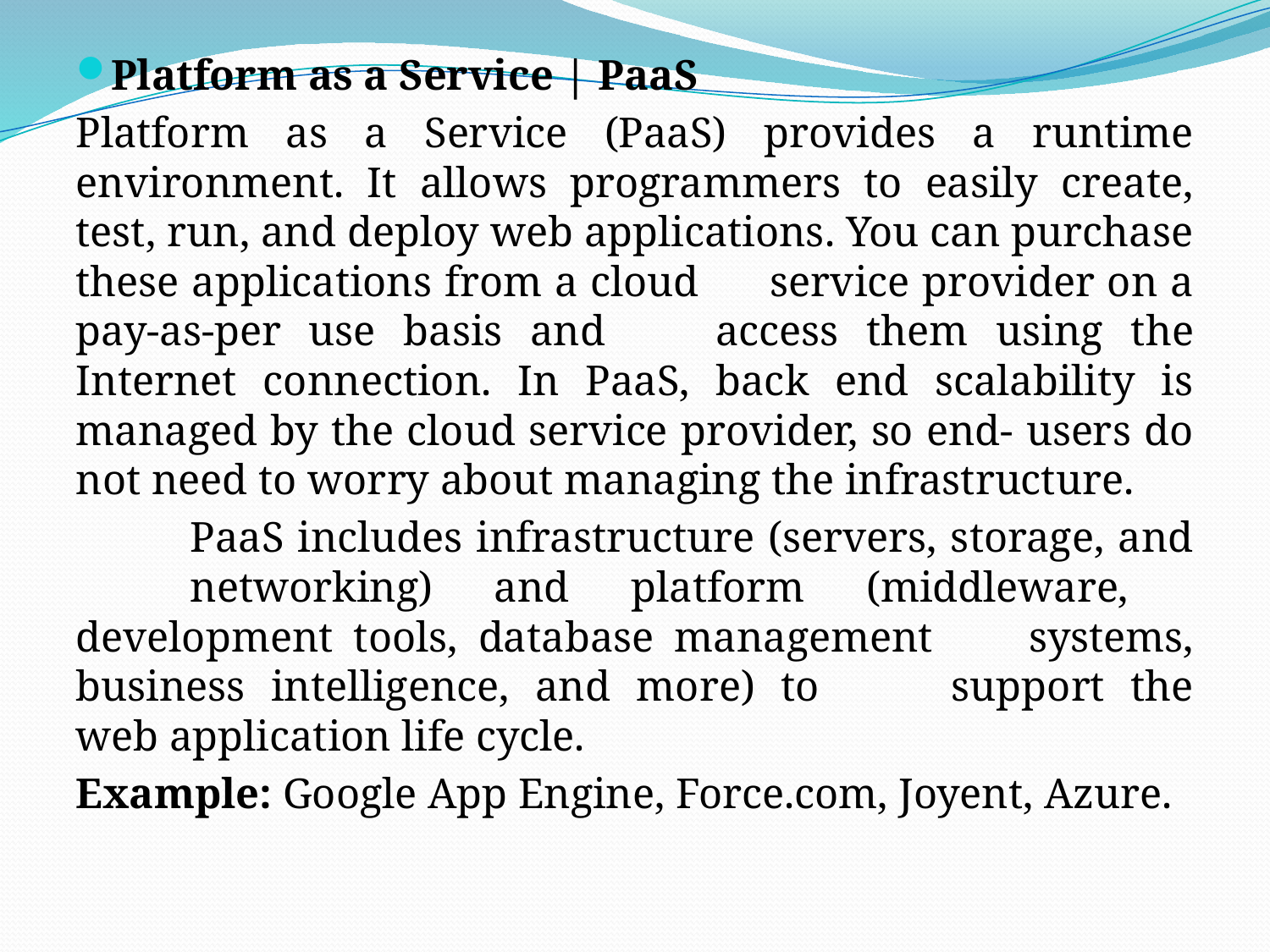

Platform as a Service | PaaS
Platform as a Service (PaaS) provides a runtime environment. It allows programmers to easily create, test, run, and deploy web applications. You can purchase these applications from a cloud 	service provider on a pay-as-per use basis and 	access them using the Internet connection. In PaaS, back end scalability is managed by the cloud service provider, so end- users do not need to worry about managing the infrastructure.
	PaaS includes infrastructure (servers, storage, and 	networking) and platform (middleware, 	development tools, database management 	systems, business intelligence, and more) to 	support the web application life cycle.
Example: Google App Engine, Force.com, Joyent, Azure.